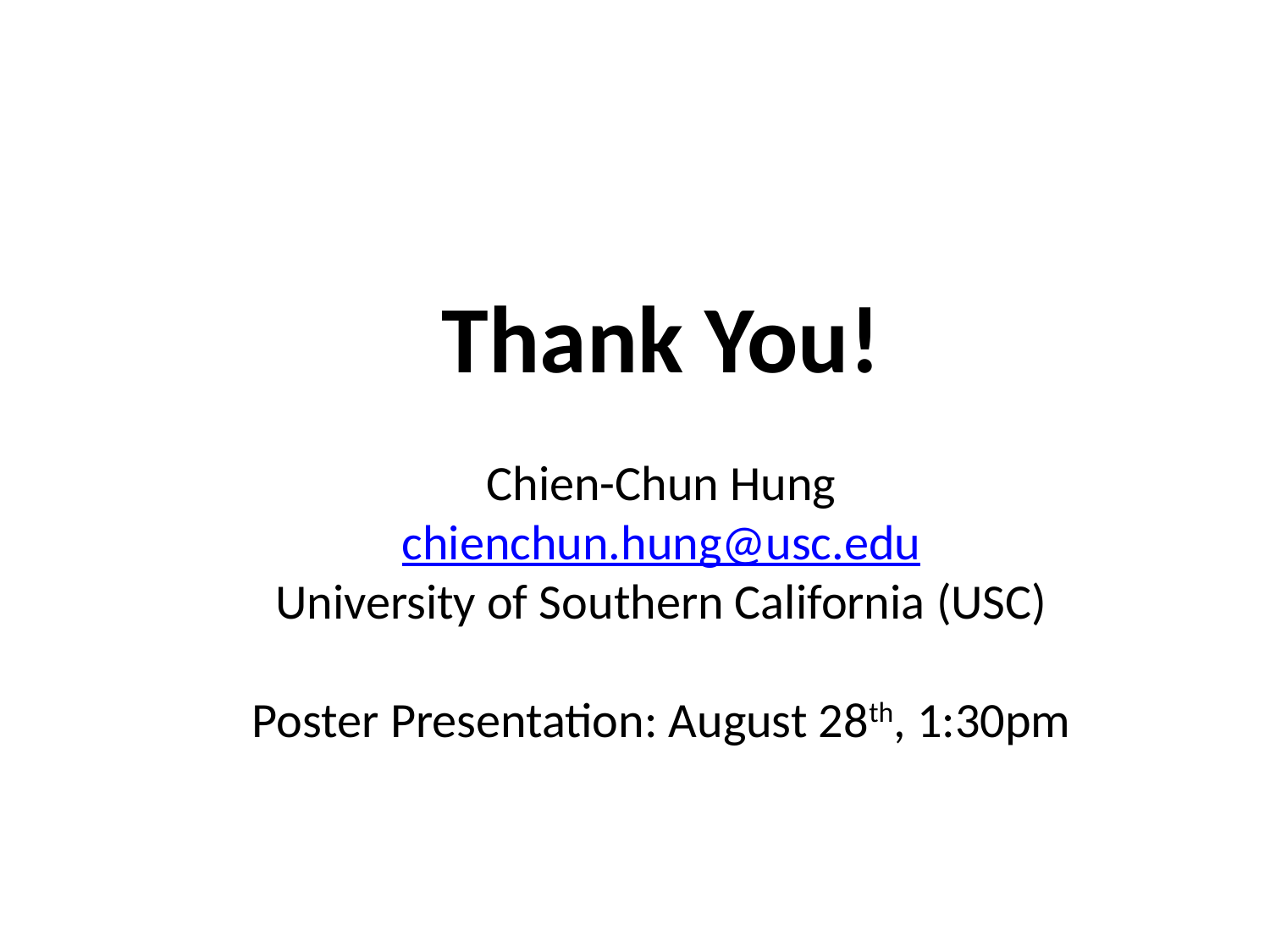

Thank You!

Chien-Chun Hung
chienchun.hung@usc.edu
University of Southern California (USC)

Poster Presentation: August 28th, 1:30pm